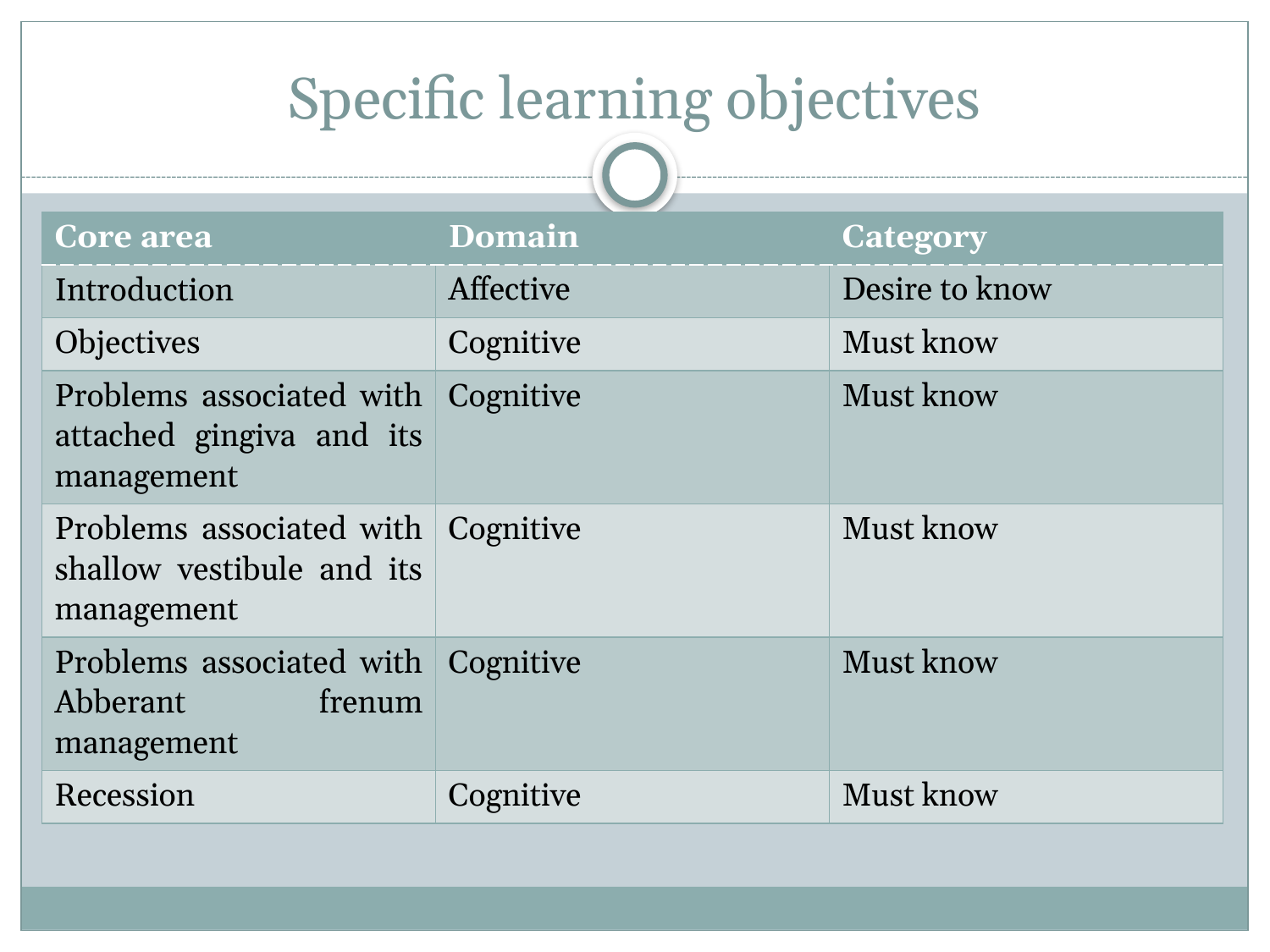

# Specific learning objectives
| Core area | Domain | Category |
| --- | --- | --- |
| Introduction | Affective | Desire to know |
| Objectives | Cognitive | Must know |
| Problems associated with attached gingiva and its management | Cognitive | Must know |
| Problems associated with shallow vestibule and its management | Cognitive | Must know |
| Problems associated with Abberant frenum management | Cognitive | Must know |
| Recession | Cognitive | Must know |